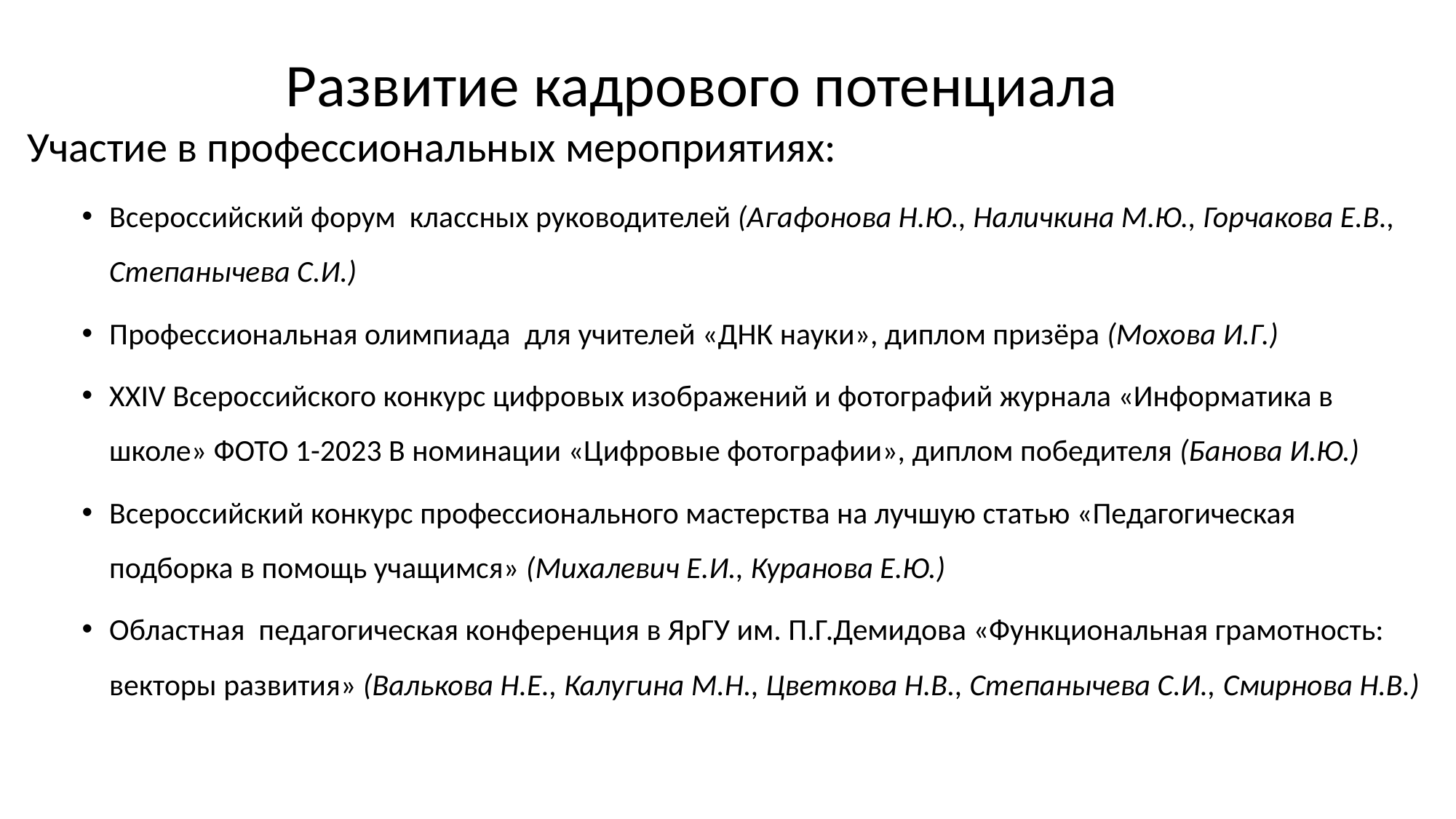

# Развитие кадрового потенциала
Участие в профессиональных мероприятиях:
Всероссийский форум  классных руководителей (Агафонова Н.Ю., Наличкина М.Ю., Горчакова Е.В., Степанычева С.И.)
Профессиональная олимпиада  для учителей «ДНК науки», диплом призёра (Мохова И.Г.)
XXIV Всероссийского конкурс цифровых изображений и фотографий журнала «Информатика в школе» ФОТО 1-2023 В номинации «Цифровые фотографии», диплом победителя (Банова И.Ю.)
Всероссийский конкурс профессионального мастерства на лучшую статью «Педагогическая подборка в помощь учащимся» (Михалевич Е.И., Куранова Е.Ю.)
Областная  педагогическая конференция в ЯрГУ им. П.Г.Демидова «Функциональная грамотность: векторы развития» (Валькова Н.Е., Калугина М.Н., Цветкова Н.В., Степанычева С.И., Смирнова Н.В.)